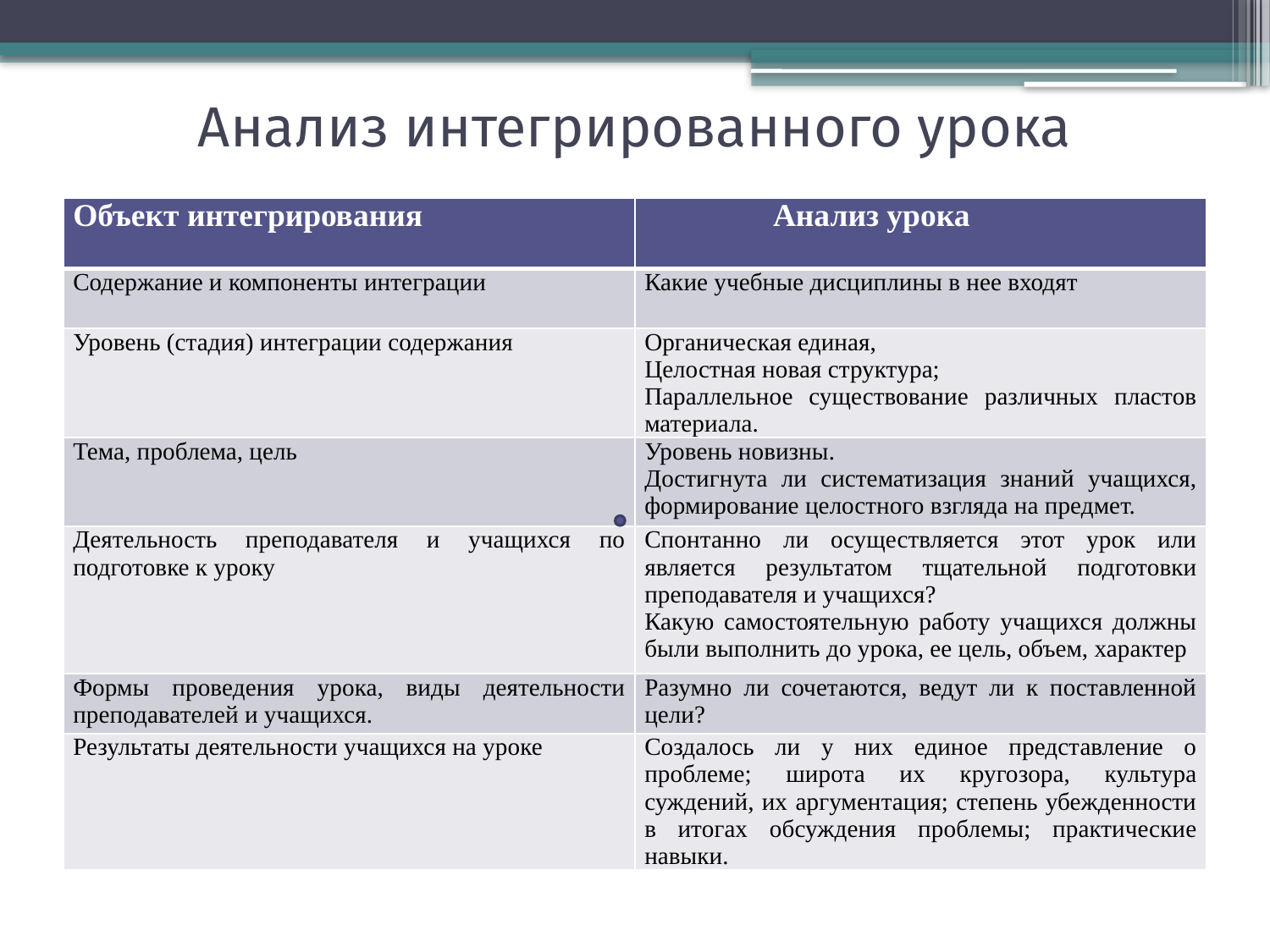

# Анализ интегрированного урока
| Объект интегрирования | Анализ урока |
| --- | --- |
| Содержание и компоненты интеграции | Какие учебные дисциплины в нее входят |
| Уровень (стадия) интеграции содержания | Органическая единая, Целостная новая структура; Параллельное существование различных пластов материала. |
| Тема, проблема, цель | Уровень новизны. Достигнута ли систематизация знаний учащихся, формирование целостного взгляда на предмет. |
| Деятельность преподавателя и учащихся по подготовке к уроку | Спонтанно ли осуществляется этот урок или является результатом тщательной подготовки преподавателя и учащихся? Какую самостоятельную работу учащихся должны были выполнить до урока, ее цель, объем, характер |
| Формы проведения урока, виды деятельности преподавателей и учащихся. | Разумно ли сочетаются, ведут ли к поставленной цели? |
| Результаты деятельности учащихся на уроке | Создалось ли у них единое представление о проблеме; широта их кругозора, культура суждений, их аргументация; степень убежденности в итогах обсуждения проблемы; практические навыки. |